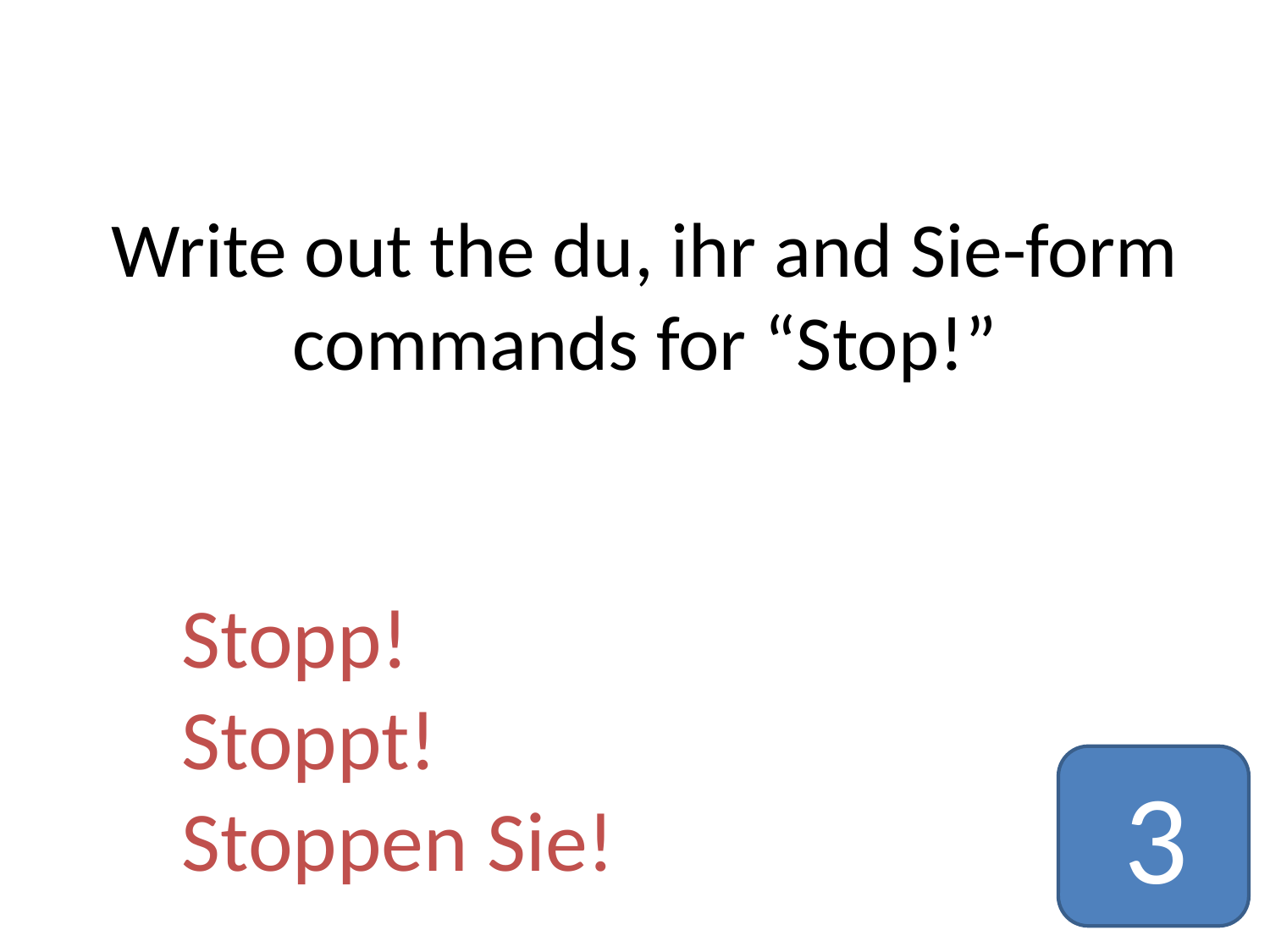

# Write out the du, ihr and Sie-form commands for “Stop!”
Stopp!
Stoppt!
Stoppen Sie!

3